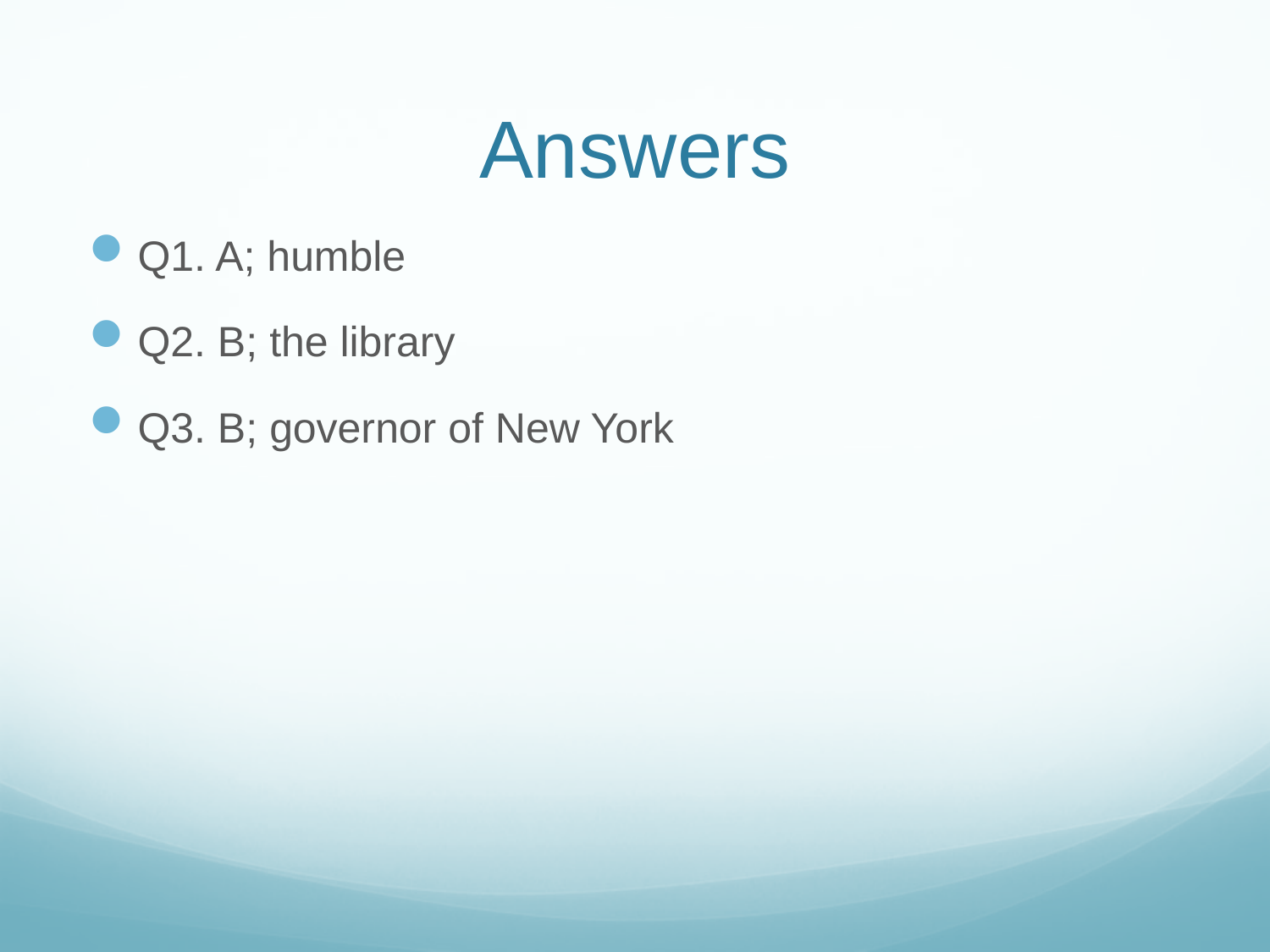

# Answers
Q1. A; humble
Q2. B; the library
Q3. B; governor of New York